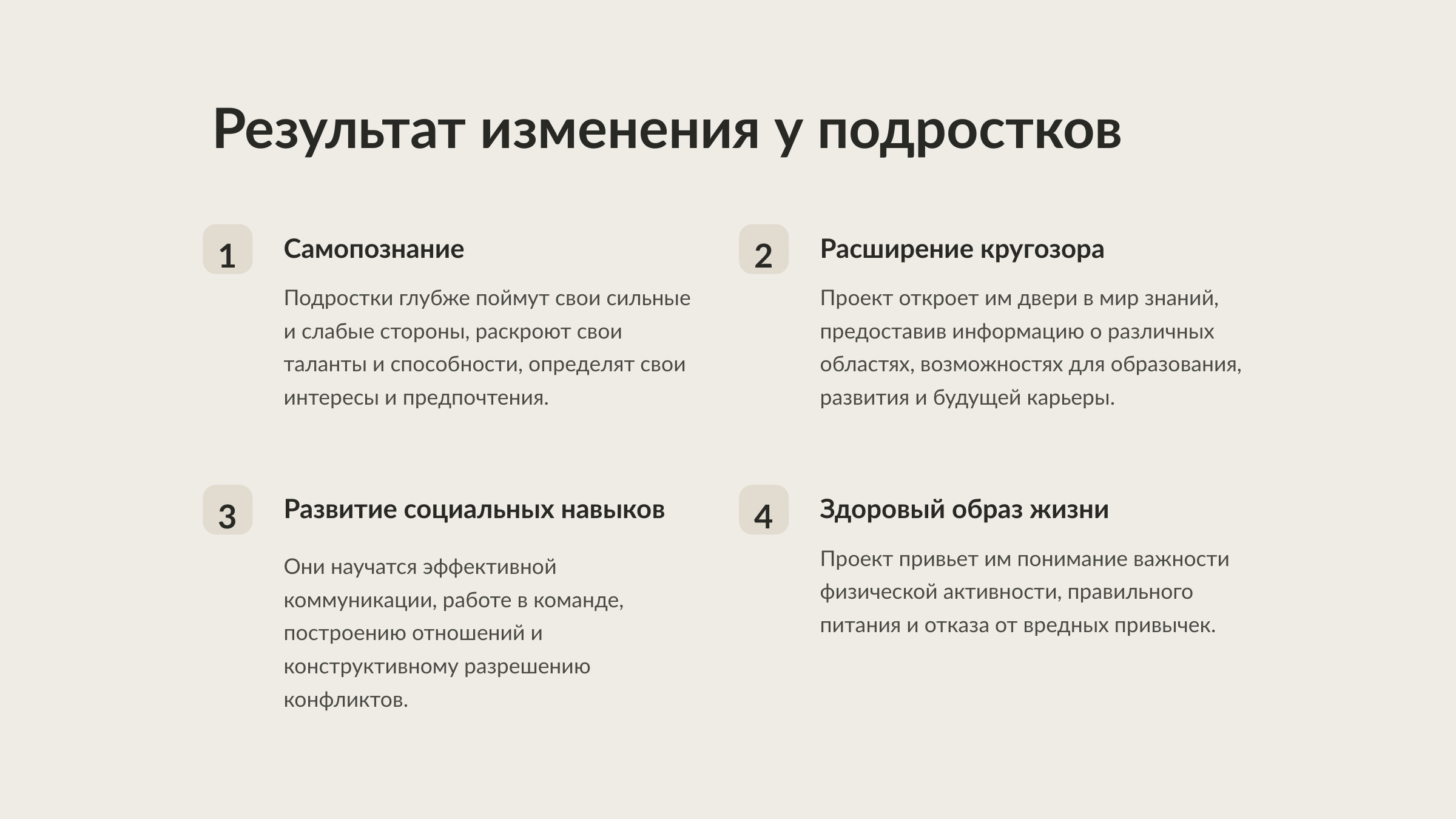

Результат изменения у подростков
Самопознание
Расширение кругозора

1
2
Подростки глубже поймут свои сильные и слабые стороны, раскроют свои таланты и способности, определят свои интересы и предпочтения.
Проект откроет им двери в мир знаний, предоставив информацию о различных областях, возможностях для образования, развития и будущей карьеры.
Здоровый образ жизни
Развитие социальных навыков

3
4
Проект привьет им понимание важности физической активности, правильного питания и отказа от вредных привычек.
Они научатся эффективной коммуникации, работе в команде, построению отношений и конструктивному разрешению конфликтов.